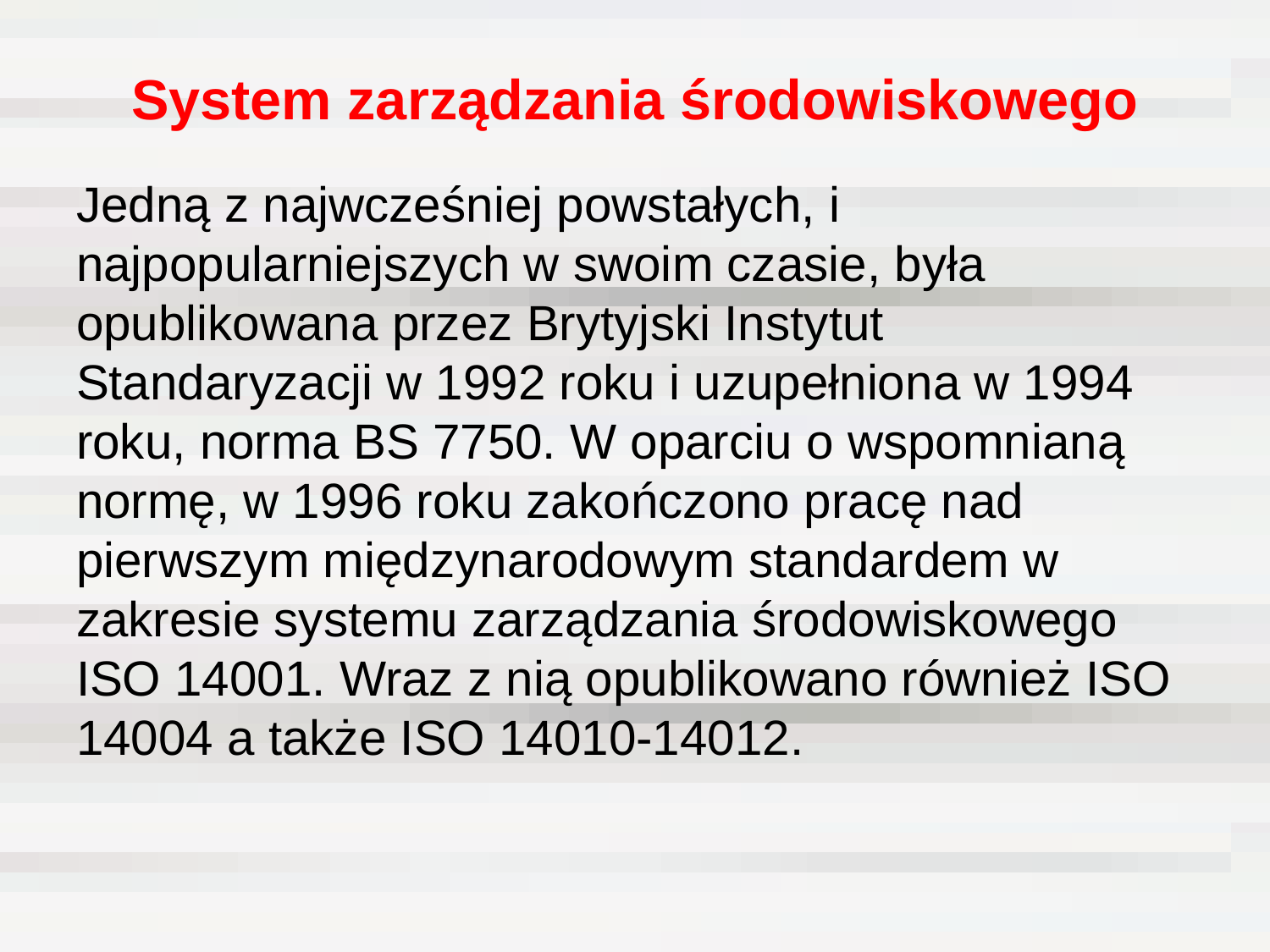

# System zarządzania środowiskowego
Jedną z najwcześniej powstałych, i najpopularniejszych w swoim czasie, była opublikowana przez Brytyjski Instytut Standaryzacji w 1992 roku i uzupełniona w 1994 roku, norma BS 7750. W oparciu o wspomnianą normę, w 1996 roku zakończono pracę nad pierwszym międzynarodowym standardem w zakresie systemu zarządzania środowiskowego ISO 14001. Wraz z nią opublikowano również ISO 14004 a także ISO 14010-14012.